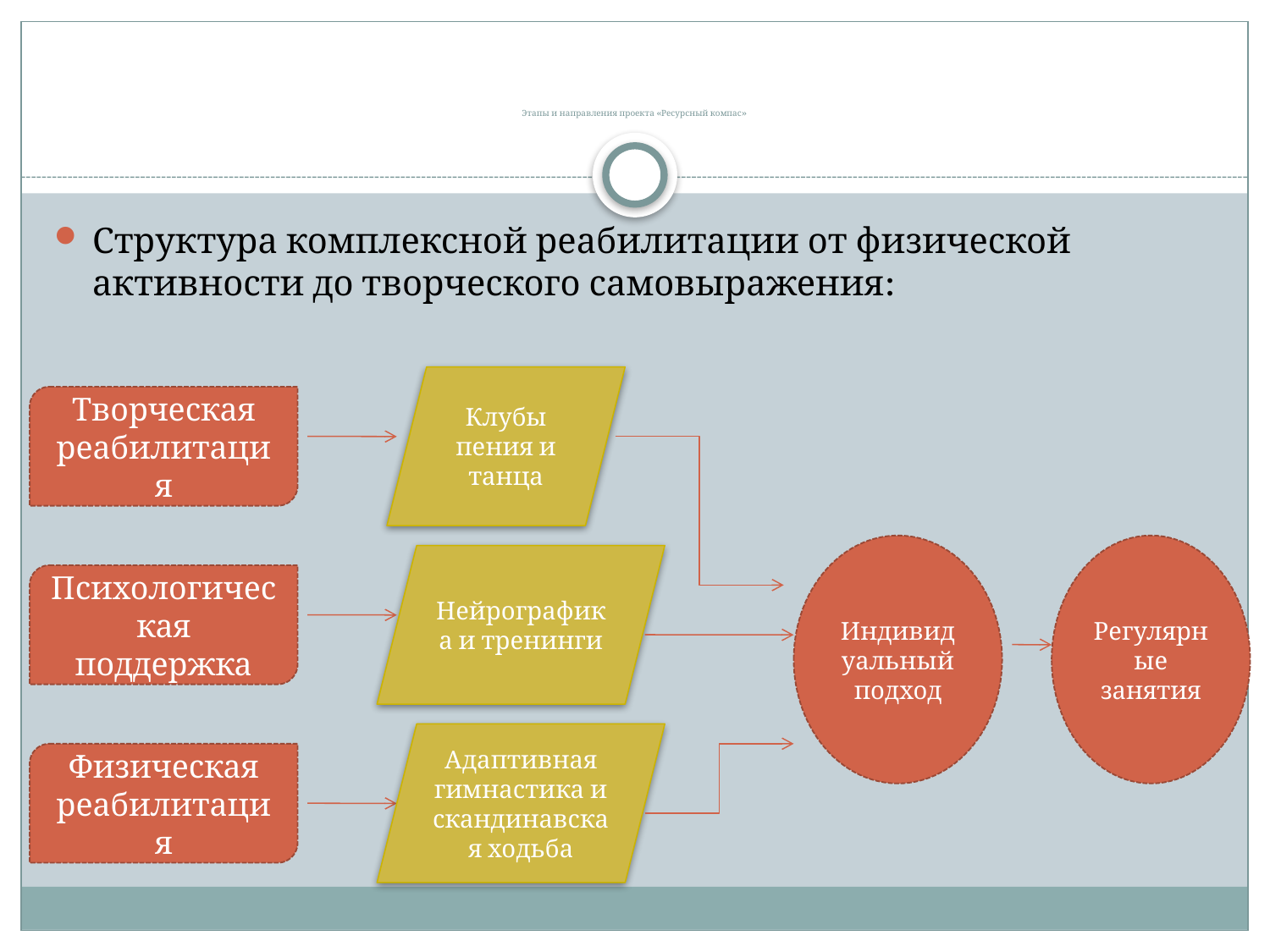

# Этапы и направления проекта «Ресурсный компас»
Структура комплексной реабилитации от физической активности до творческого самовыражения:

Клубы пения и танца
Творческая реабилитация
Индивидуальный подход
Регулярные занятия
Нейрографика и тренинги
Психологическая поддержка
Адаптивная гимнастика и скандинавская ходьба
Физическая реабилитация